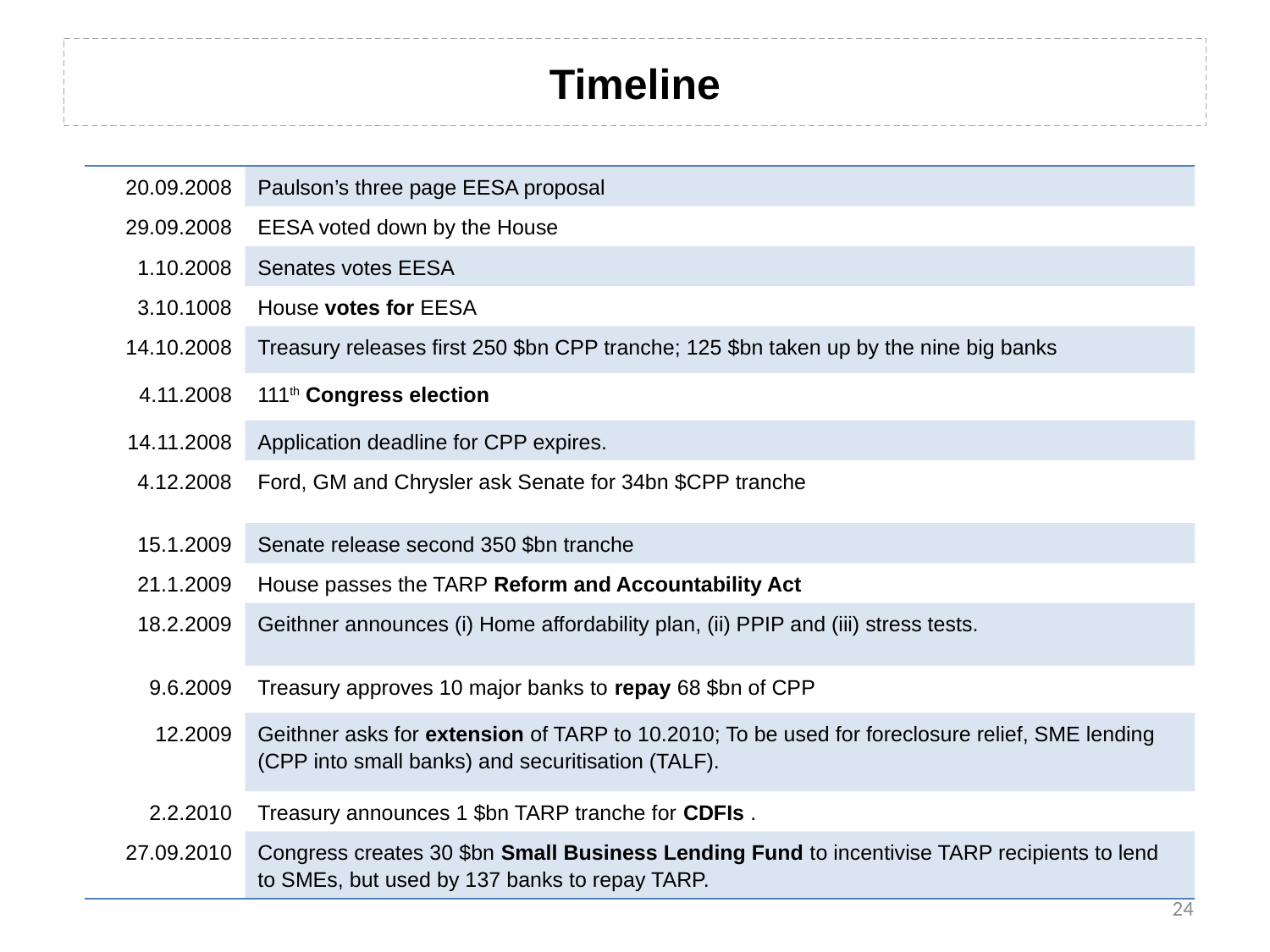

# Timeline
| 20.09.2008 | Paulson’s three page EESA proposal |
| --- | --- |
| 29.09.2008 | EESA voted down by the House |
| 1.10.2008 | Senates votes EESA |
| 3.10.1008 | House votes for EESA |
| 14.10.2008 | Treasury releases first 250 $bn CPP tranche; 125 $bn taken up by the nine big banks |
| 4.11.2008 | 111th Congress election |
| 14.11.2008 | Application deadline for CPP expires. |
| 4.12.2008 | Ford, GM and Chrysler ask Senate for 34bn $CPP tranche |
| 15.1.2009 | Senate release second 350 $bn tranche |
| 21.1.2009 | House passes the TARP Reform and Accountability Act |
| 18.2.2009 | Geithner announces (i) Home affordability plan, (ii) PPIP and (iii) stress tests. |
| 9.6.2009 | Treasury approves 10 major banks to repay 68 $bn of CPP |
| 12.2009 | Geithner asks for extension of TARP to 10.2010; To be used for foreclosure relief, SME lending (CPP into small banks) and securitisation (TALF). |
| 2.2.2010 | Treasury announces 1 $bn TARP tranche for CDFIs . |
| 27.09.2010 | Congress creates 30 $bn Small Business Lending Fund to incentivise TARP recipients to lend to SMEs, but used by 137 banks to repay TARP. |
24